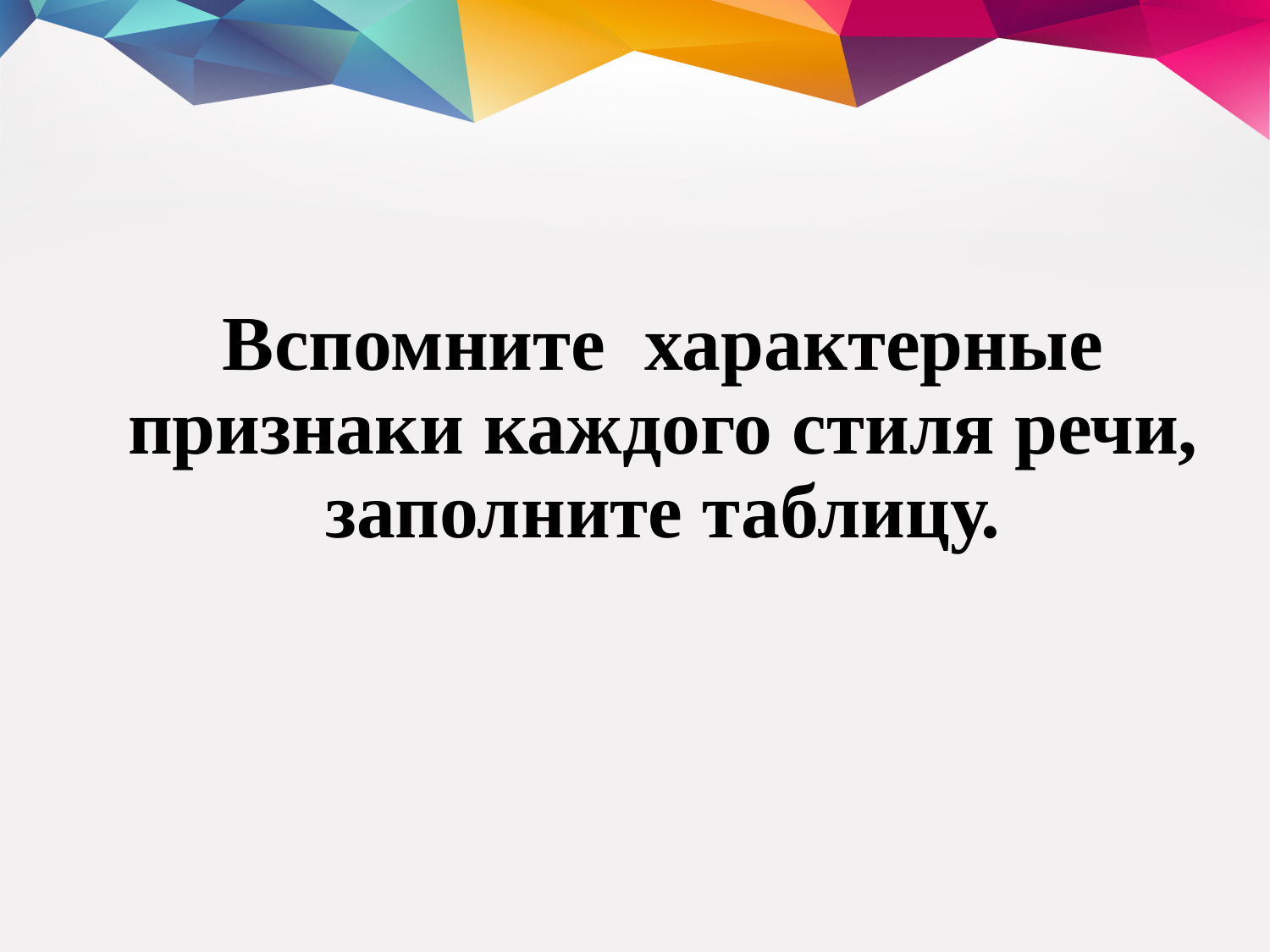

# Вспомните  характерные признаки каждого стиля речи, заполните таблицу.